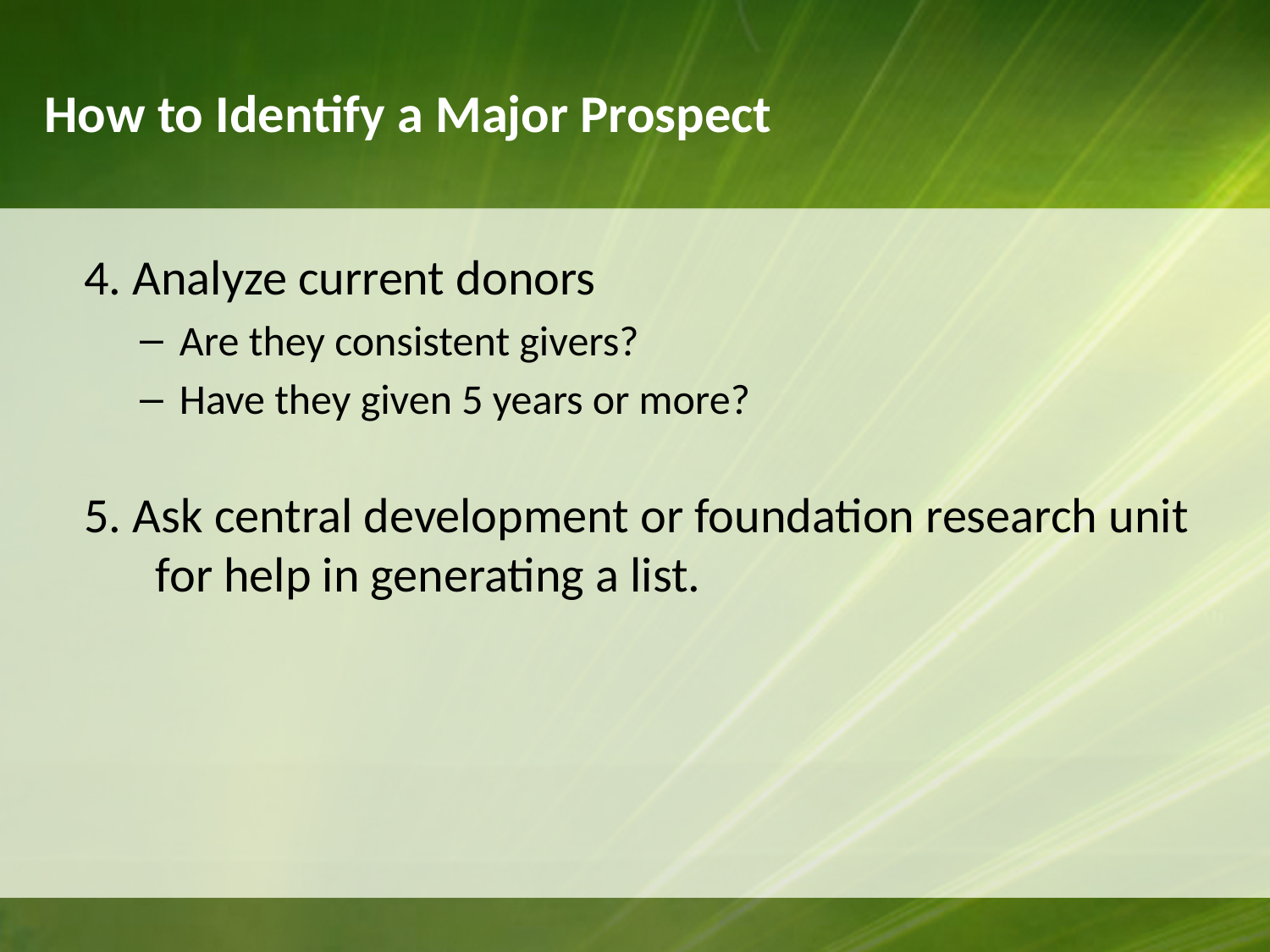

# How to Identify a Major Prospect
4. Analyze current donors
Are they consistent givers?
Have they given 5 years or more?
5. Ask central development or foundation research unit for help in generating a list.